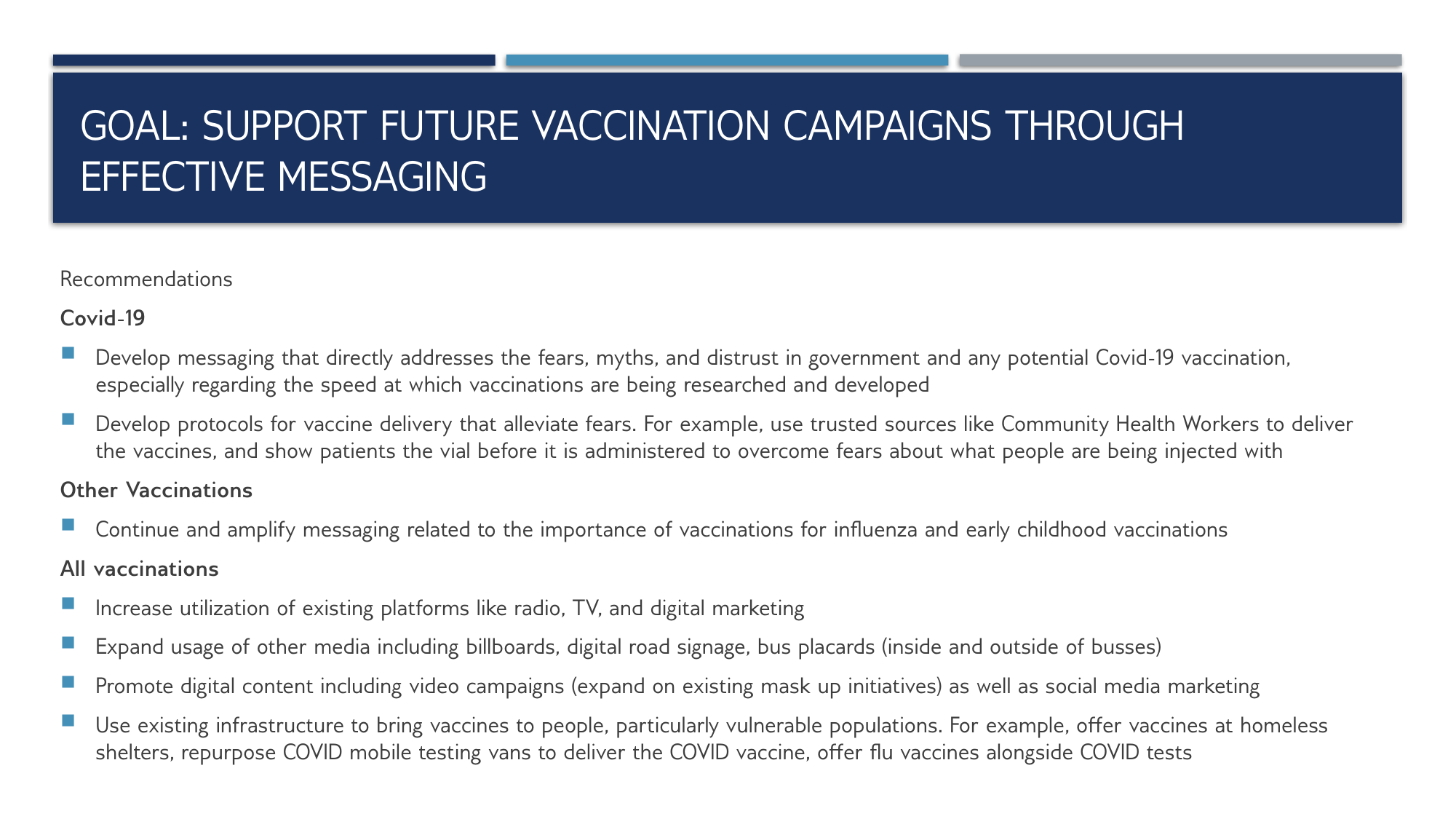

# Goal: Support future vaccination campaigns through effective messaging
Recommendations
Covid-19
Develop messaging that directly addresses the fears, myths, and distrust in government and any potential Covid-19 vaccination, especially regarding the speed at which vaccinations are being researched and developed
Develop protocols for vaccine delivery that alleviate fears. For example, use trusted sources like Community Health Workers to deliver the vaccines, and show patients the vial before it is administered to overcome fears about what people are being injected with
Other Vaccinations
Continue and amplify messaging related to the importance of vaccinations for influenza and early childhood vaccinations
All vaccinations
Increase utilization of existing platforms like radio, TV, and digital marketing
Expand usage of other media including billboards, digital road signage, bus placards (inside and outside of busses)
Promote digital content including video campaigns (expand on existing mask up initiatives) as well as social media marketing
Use existing infrastructure to bring vaccines to people, particularly vulnerable populations. For example, offer vaccines at homeless shelters, repurpose COVID mobile testing vans to deliver the COVID vaccine, offer flu vaccines alongside COVID tests